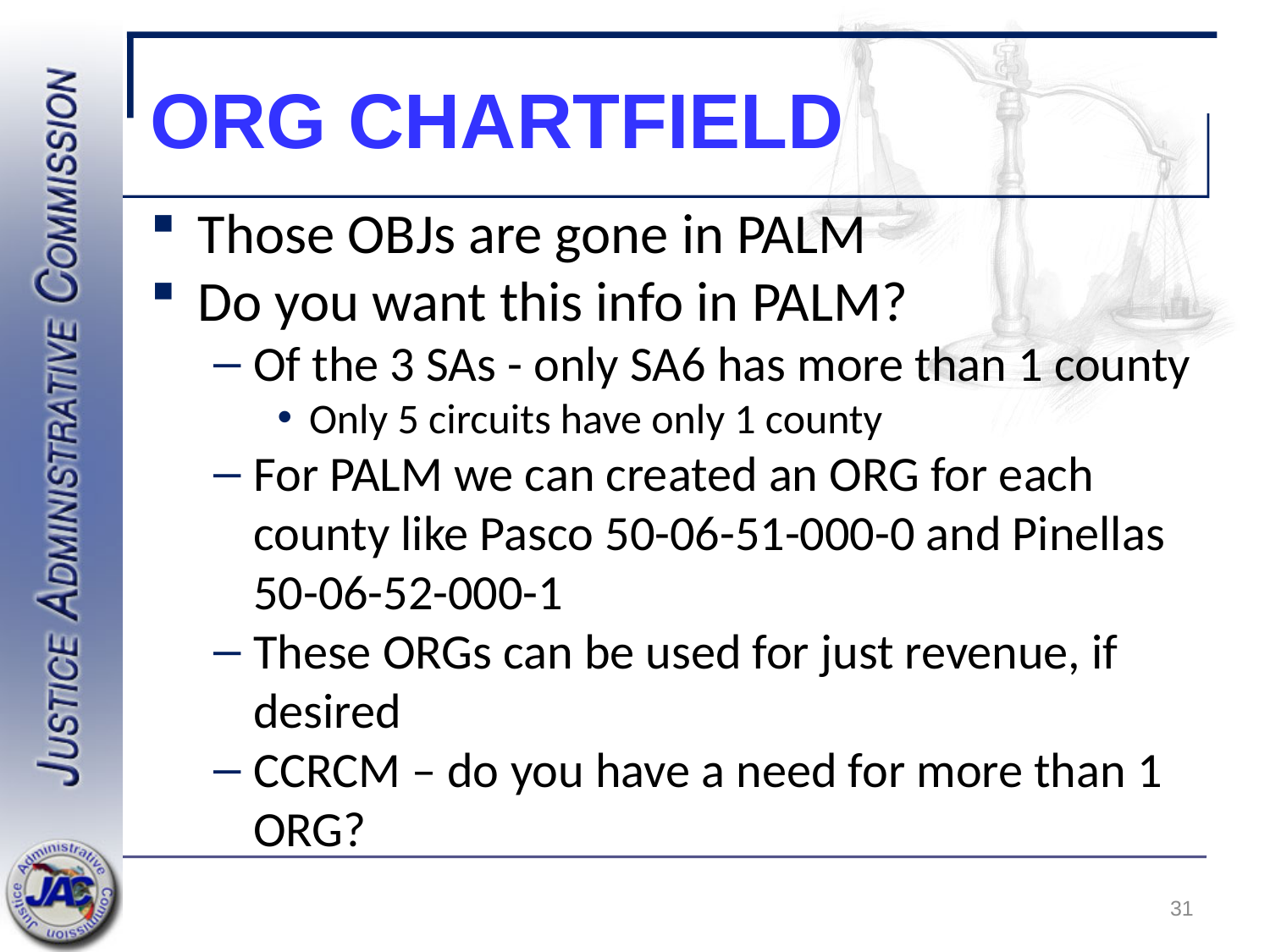

# ORG ChartField
Those OBJs are gone in PALM
Do you want this info in PALM?
Of the 3 SAs - only SA6 has more than 1 county
Only 5 circuits have only 1 county
For PALM we can created an ORG for each county like Pasco 50-06-51-000-0 and Pinellas 50-06-52-000-1
These ORGs can be used for just revenue, if desired
CCRCM – do you have a need for more than 1 ORG?
31